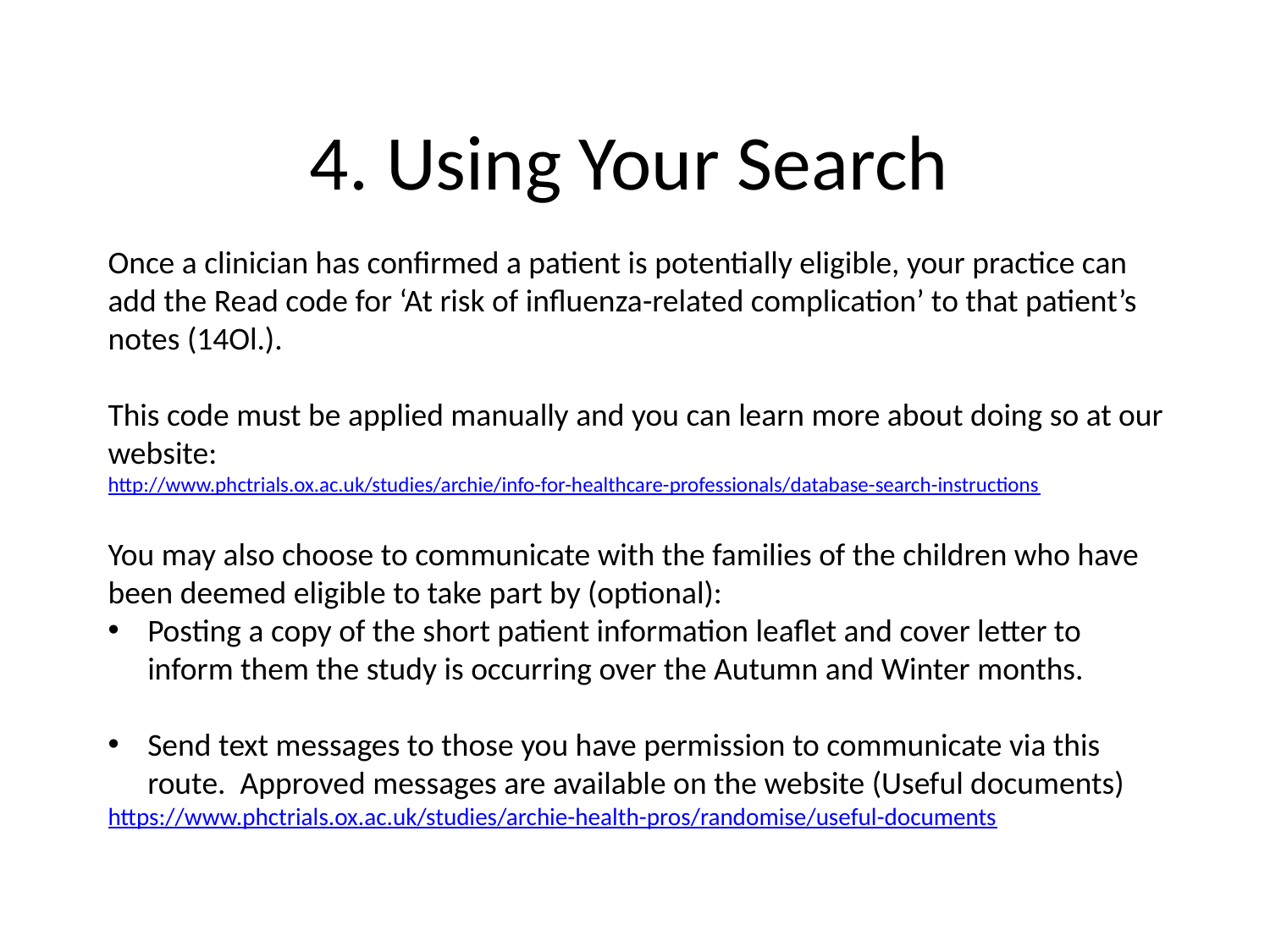

4. Using Your Search
Once a clinician has confirmed a patient is potentially eligible, your practice can add the Read code for ‘At risk of influenza-related complication’ to that patient’s notes (14Ol.).

This code must be applied manually and you can learn more about doing so at our website:
http://www.phctrials.ox.ac.uk/studies/archie/info-for-healthcare-professionals/database-search-instructions

You may also choose to communicate with the families of the children who have been deemed eligible to take part by (optional):
Posting a copy of the short patient information leaflet and cover letter to inform them the study is occurring over the Autumn and Winter months.

Send text messages to those you have permission to communicate via this route.  Approved messages are available on the website (Useful documents)
https://www.phctrials.ox.ac.uk/studies/archie-health-pros/randomise/useful-documents